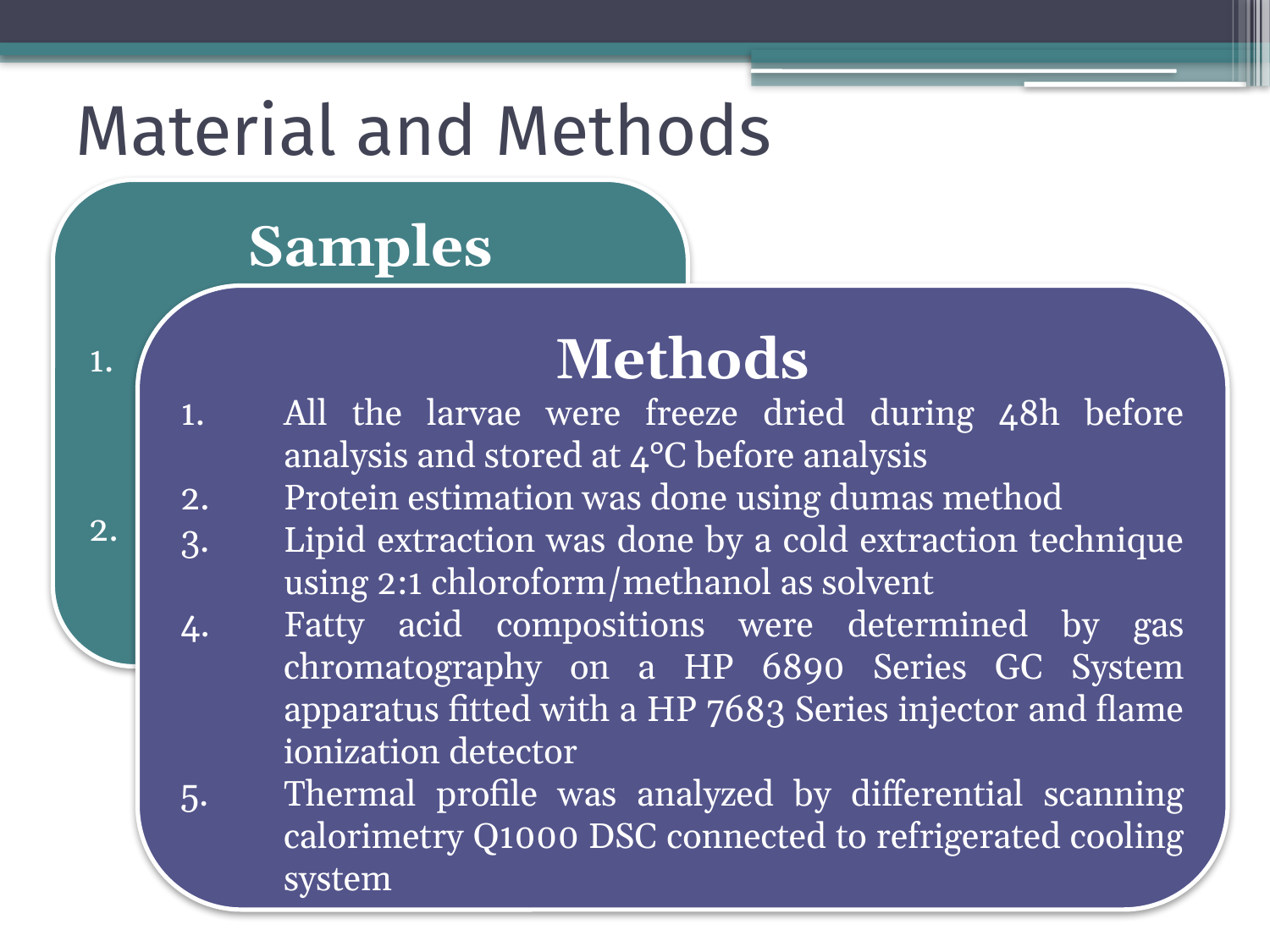

# Material and Methods
Samples

Two batches of Tenebrio molitor larvae (mealworms) were purchased from a local supplier
Three batches reared in lab were considered

Methods
All the larvae were freeze dried during 48h before analysis and stored at 4°C before analysis
Protein estimation was done using dumas method
Lipid extraction was done by a cold extraction technique using 2:1 chloroform/methanol as solvent
Fatty acid compositions were determined by gas chromatography on a HP 6890 Series GC System apparatus fitted with a HP 7683 Series injector and flame ionization detector
Thermal profile was analyzed by differential scanning calorimetry Q1000 DSC connected to refrigerated cooling system